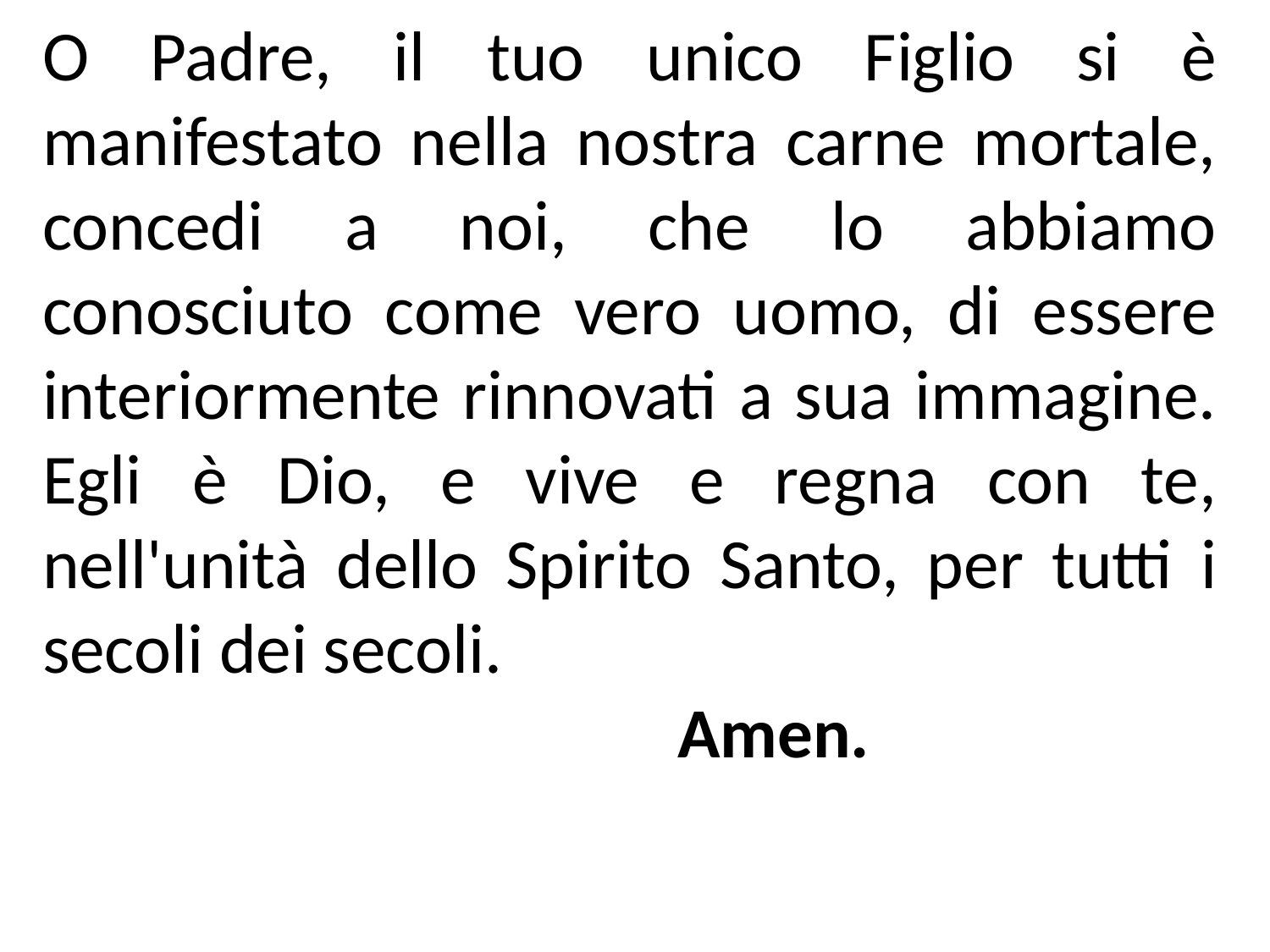

O Padre, il tuo unico Figlio si è manifestato nella nostra carne mortale, concedi a noi, che lo abbiamo conosciuto come vero uomo, di essere interiormente rinnovati a sua immagine. Egli è Dio, e vive e regna con te, nell'unità dello Spirito Santo, per tutti i secoli dei secoli.
					Amen.